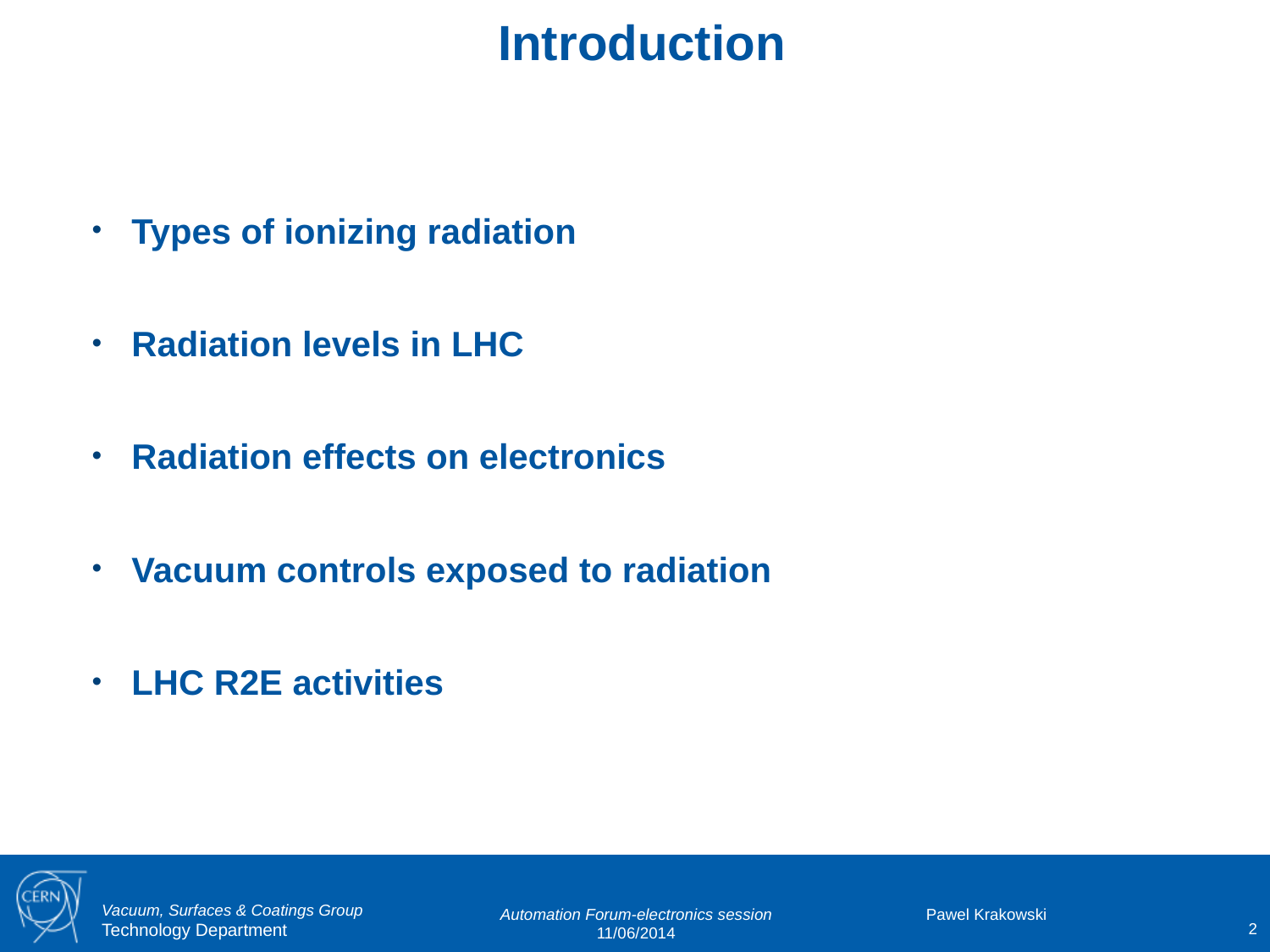

Introduction
Types of ionizing radiation
Radiation levels in LHC
Radiation effects on electronics
Vacuum controls exposed to radiation
LHC R2E activities
Automation Forum-electronics session
11/06/2014
 Pawel Krakowski
2